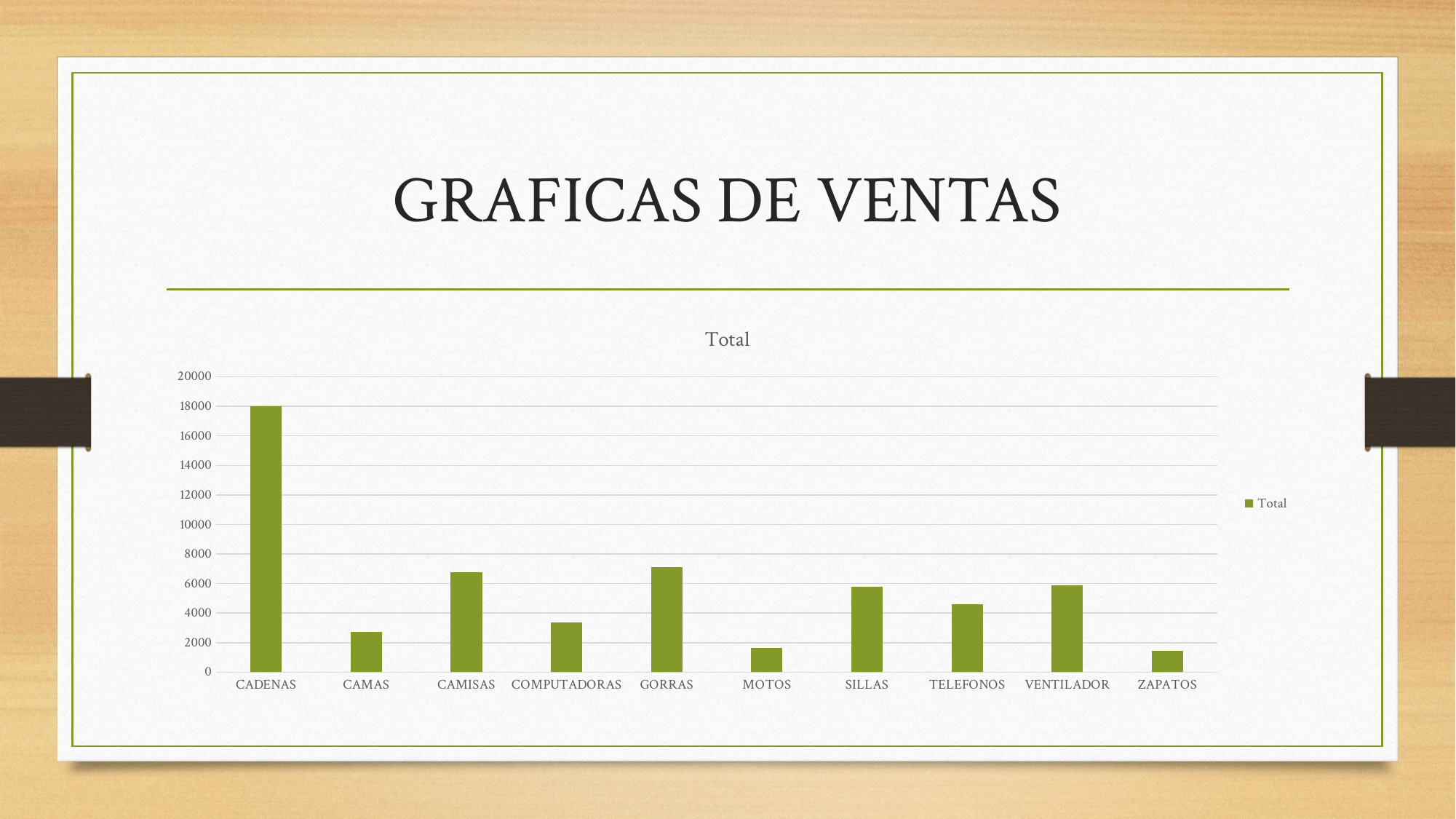

# GRAFICAS DE VENTAS

### Chart:

| Category | Total |
|---|---|
| CADENAS | 18000.0 |
| CAMAS | 2730.0 |
| CAMISAS | 6772.5 |
| COMPUTADORAS | 3375.0 |
| GORRAS | 7125.0 |
| MOTOS | 1650.0 |
| SILLAS | 5775.0 |
| TELEFONOS | 4595.4 |
| VENTILADOR | 5874.0 |
| ZAPATOS | 1440.0 |